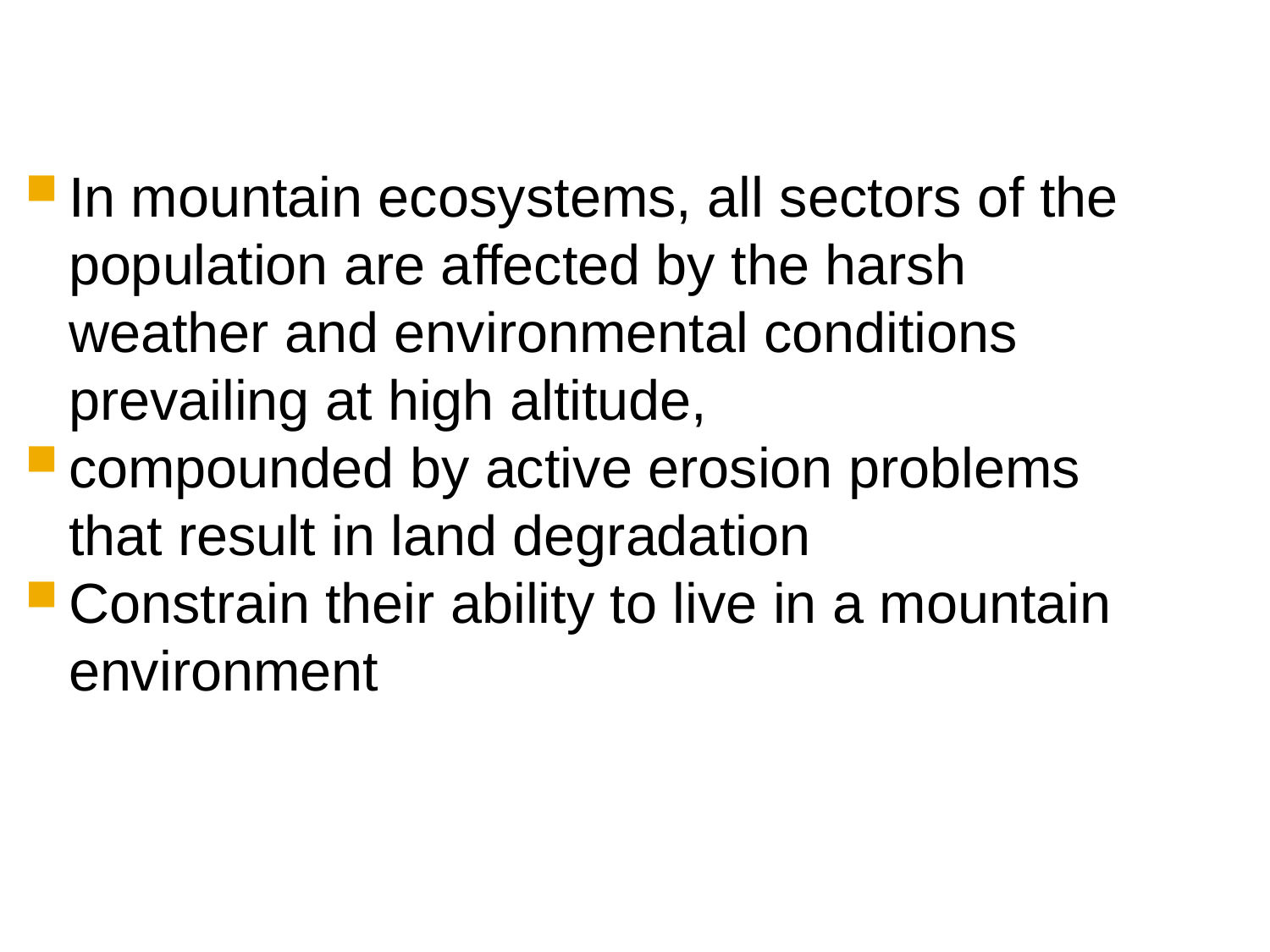

In mountain ecosystems, all sectors of the population are affected by the harsh weather and environmental conditions prevailing at high altitude,
compounded by active erosion problems that result in land degradation
Constrain their ability to live in a mountain environment